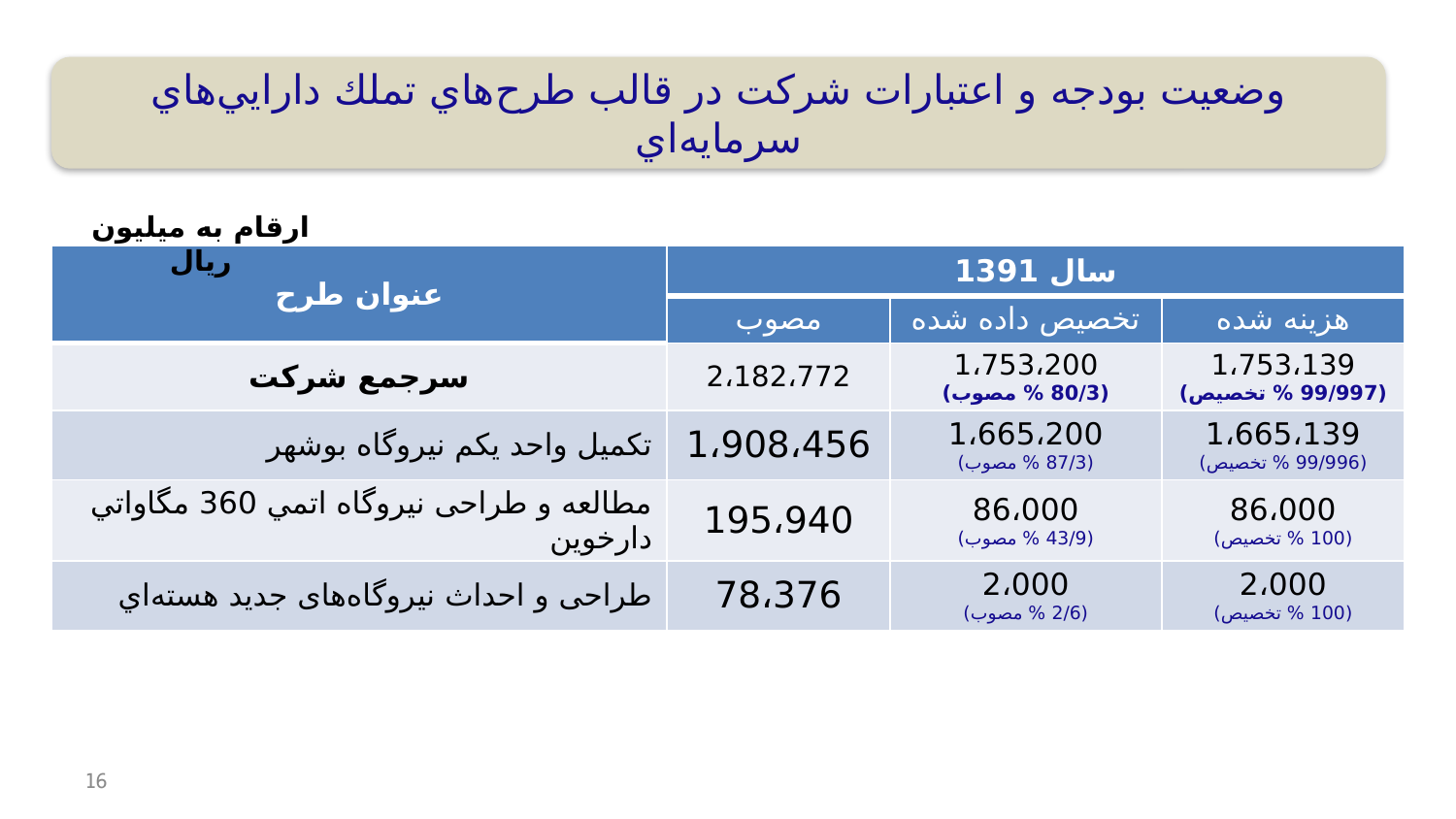

وضعيت بودجه و اعتبارات شركت در قالب طرح‌هاي تملك دارايي‌هاي سرمايه‌اي
ارقام به میلیون ریال
| عنوان طرح | سال 1391 |  |  |
| --- | --- | --- | --- |
|  | مصوب | تخصيص داده شده | هزينه شده |
| سرجمع شرکت | 2،182،772 | 1،753،200 (80/3 % مصوب) | 1،753،139 (99/997 % تخصيص) |
| تکمیل واحد یکم نیروگاه بوشهر | 1،908،456 | 1،665،200 (87/3 % مصوب) | 1،665،139 (99/996 % تخصيص) |
| مطالعه و طراحی نیروگاه اتمي 360 مگاواتي دارخوین | 195،940 | 86،000 (43/9 % مصوب) | 86،000 (100 % تخصيص) |
| طراحی و احداث نیروگاه‌های جدید هسته‌اي | 78،376 | 2،000 (2/6 % مصوب) | 2،000 (100 % تخصيص) |
16